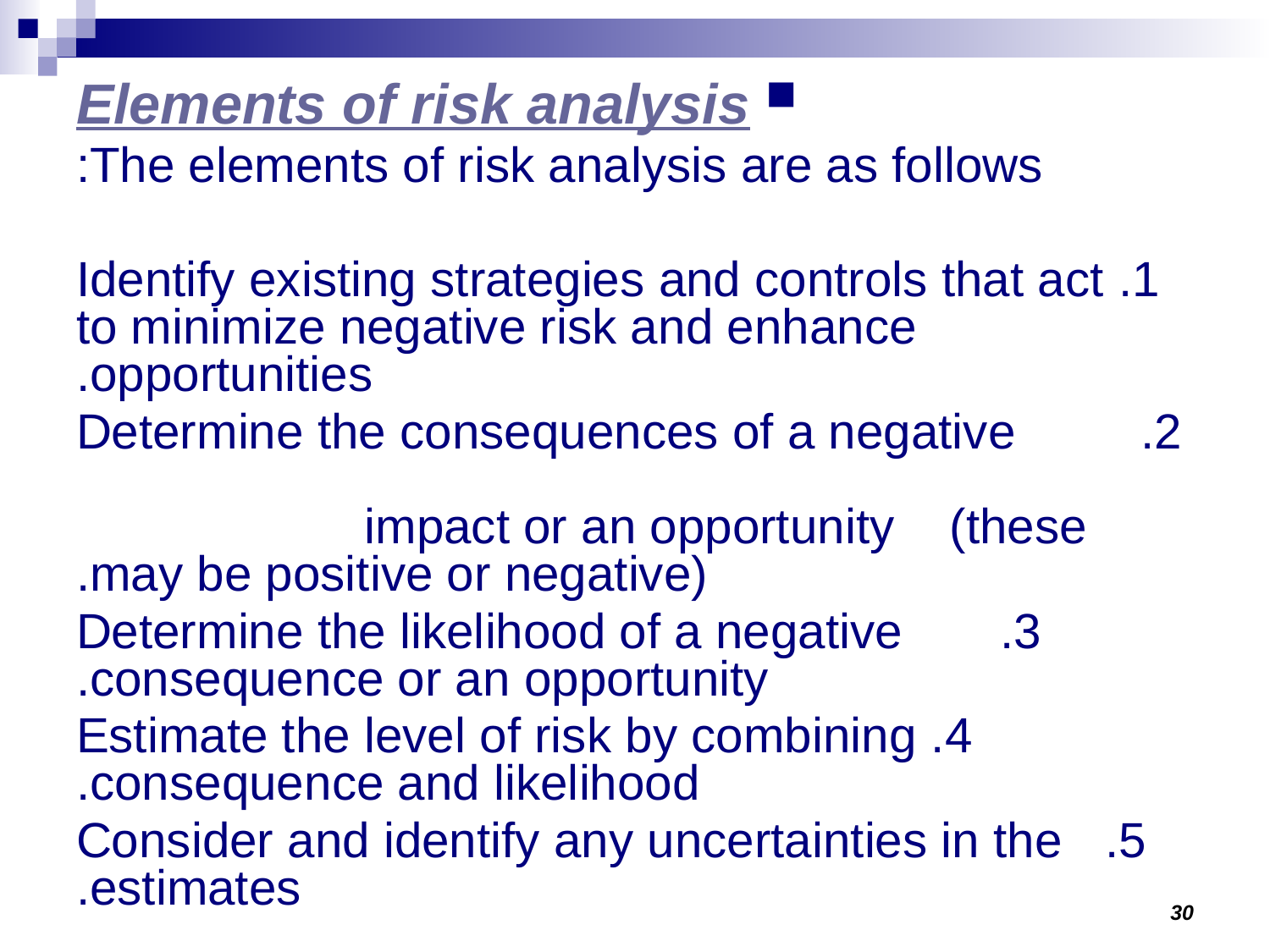

Elements of risk analysis
The elements of risk analysis are as follows:

1. Identify existing strategies and controls that act to minimize negative risk and enhance opportunities.
2. Determine the consequences of a negative                                                                                                            impact or an opportunity    (these may be positive or negative).
3. Determine the likelihood of a negative       consequence or an opportunity.
4. Estimate the level of risk by combining consequence and likelihood.
5. Consider and identify any uncertainties in the   estimates.
30